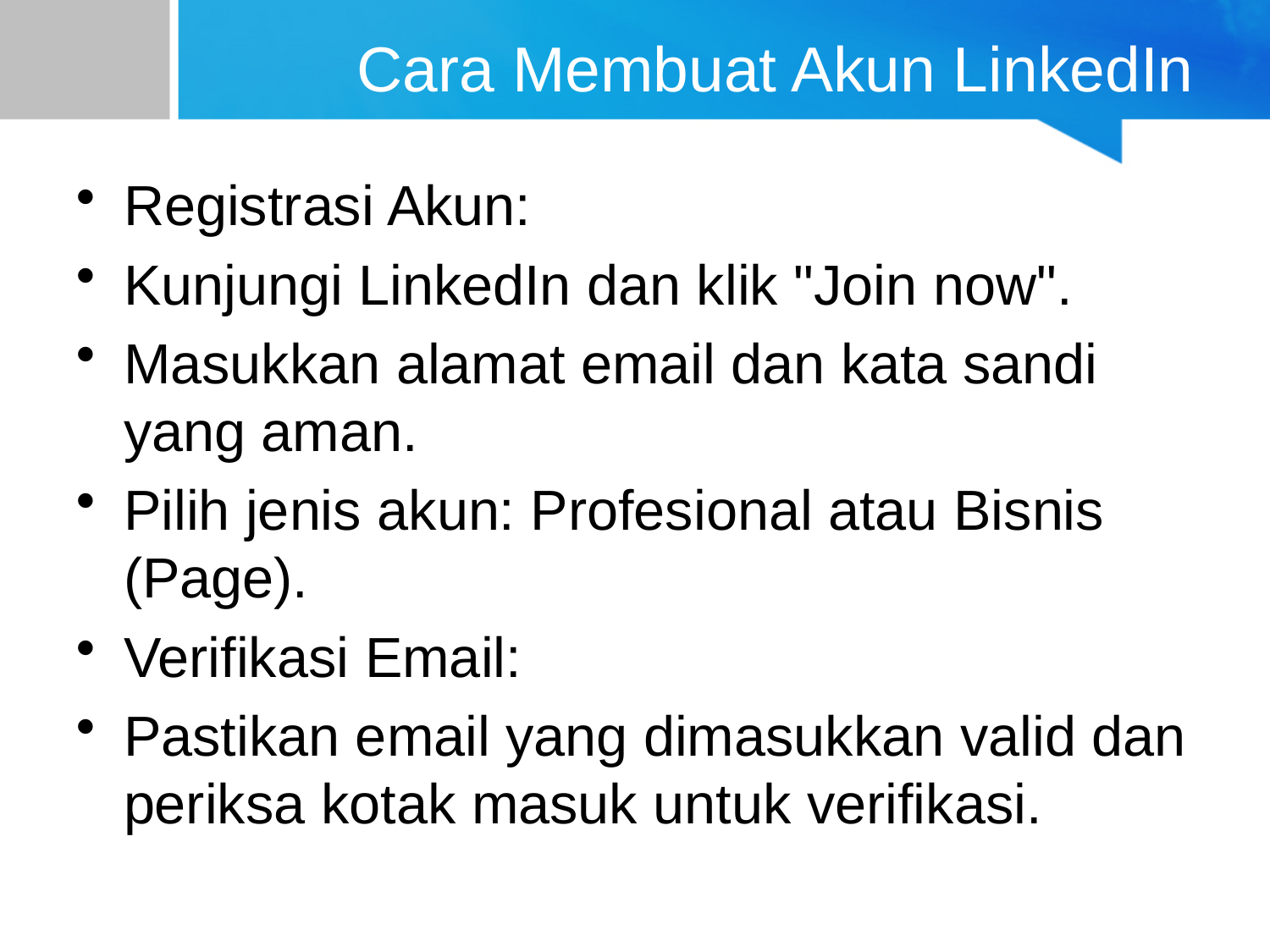

# Cara Membuat Akun LinkedIn
Registrasi Akun:
Kunjungi LinkedIn dan klik "Join now".
Masukkan alamat email dan kata sandi yang aman.
Pilih jenis akun: Profesional atau Bisnis (Page).
Verifikasi Email:
Pastikan email yang dimasukkan valid dan periksa kotak masuk untuk verifikasi.